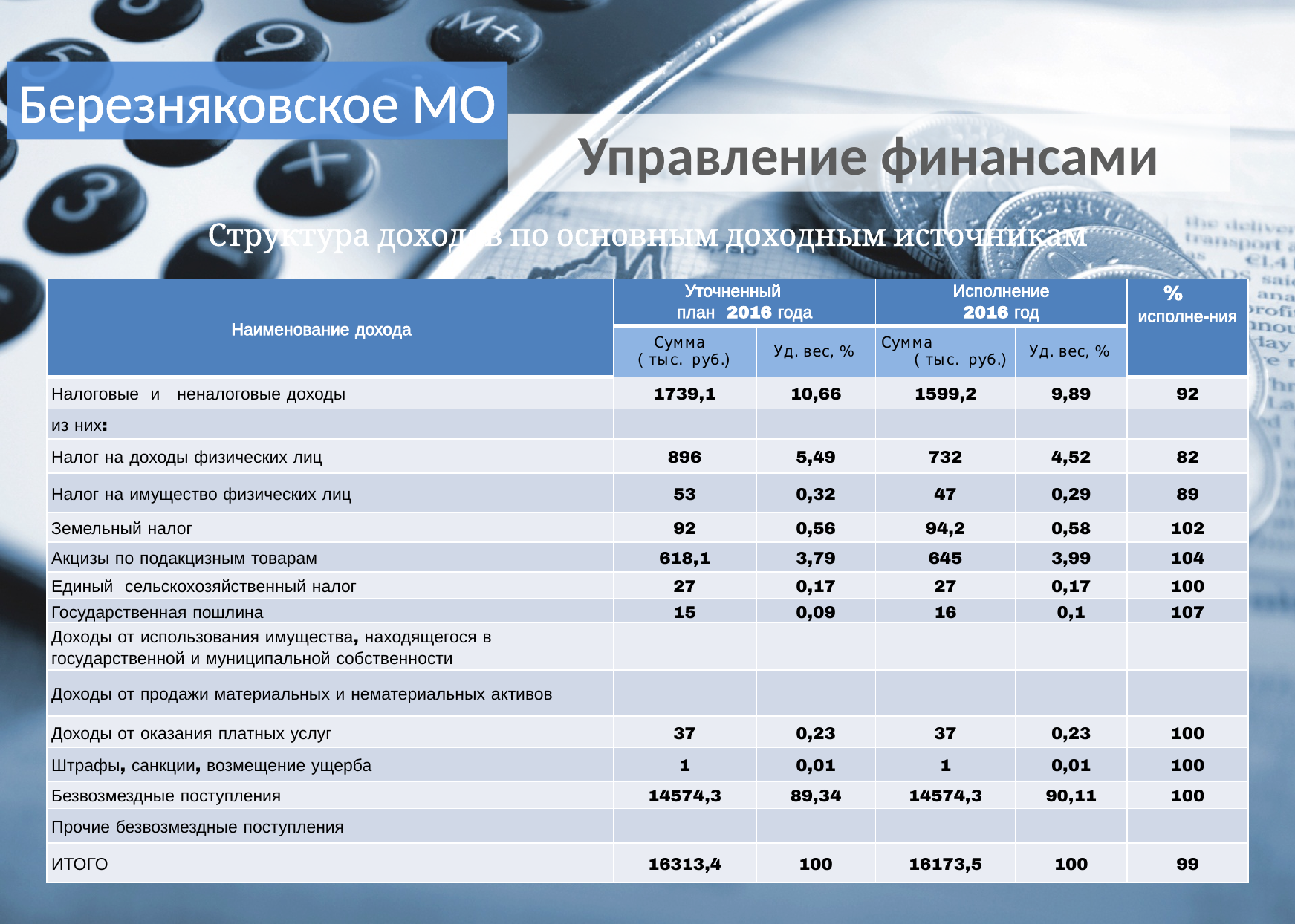

Березняковское МО
Управление финансами
Структура доходов по основным доходным источникам
| Наименование дохода | Уточненный план 2016 года |  | Исполнение 2016 год |  | % исполне-ния |
| --- | --- | --- | --- | --- | --- |
|  | Сумма ( тыс. руб.) | Уд. вес, % | Сумма ( тыс. руб.) | Уд. вес, % |  |
| Налоговые и неналоговые доходы | 1739,1 | 10,66 | 1599,2 | 9,89 | 92 |
| из них: |  |  |  |  |  |
| Налог на доходы физических лиц | 896 | 5,49 | 732 | 4,52 | 82 |
| Налог на имущество физических лиц | 53 | 0,32 | 47 | 0,29 | 89 |
| Земельный налог | 92 | 0,56 | 94,2 | 0,58 | 102 |
| Акцизы по подакцизным товарам | 618,1 | 3,79 | 645 | 3,99 | 104 |
| Единый сельскохозяйственный налог | 27 | 0,17 | 27 | 0,17 | 100 |
| Государственная пошлина | 15 | 0,09 | 16 | 0,1 | 107 |
| Доходы от использования имущества, находящегося в государственной и муниципальной собственности |  |  |  |  |  |
| Доходы от продажи материальных и нематериальных активов |  |  |  |  |  |
| Доходы от оказания платных услуг | 37 | 0,23 | 37 | 0,23 | 100 |
| Штрафы, санкции, возмещение ущерба | 1 | 0,01 | 1 | 0,01 | 100 |
| Безвозмездные поступления | 14574,3 | 89,34 | 14574,3 | 90,11 | 100 |
| Прочие безвозмездные поступления |  |  |  |  |  |
| ИТОГО | 16313,4 | 100 | 16173,5 | 100 | 99 |